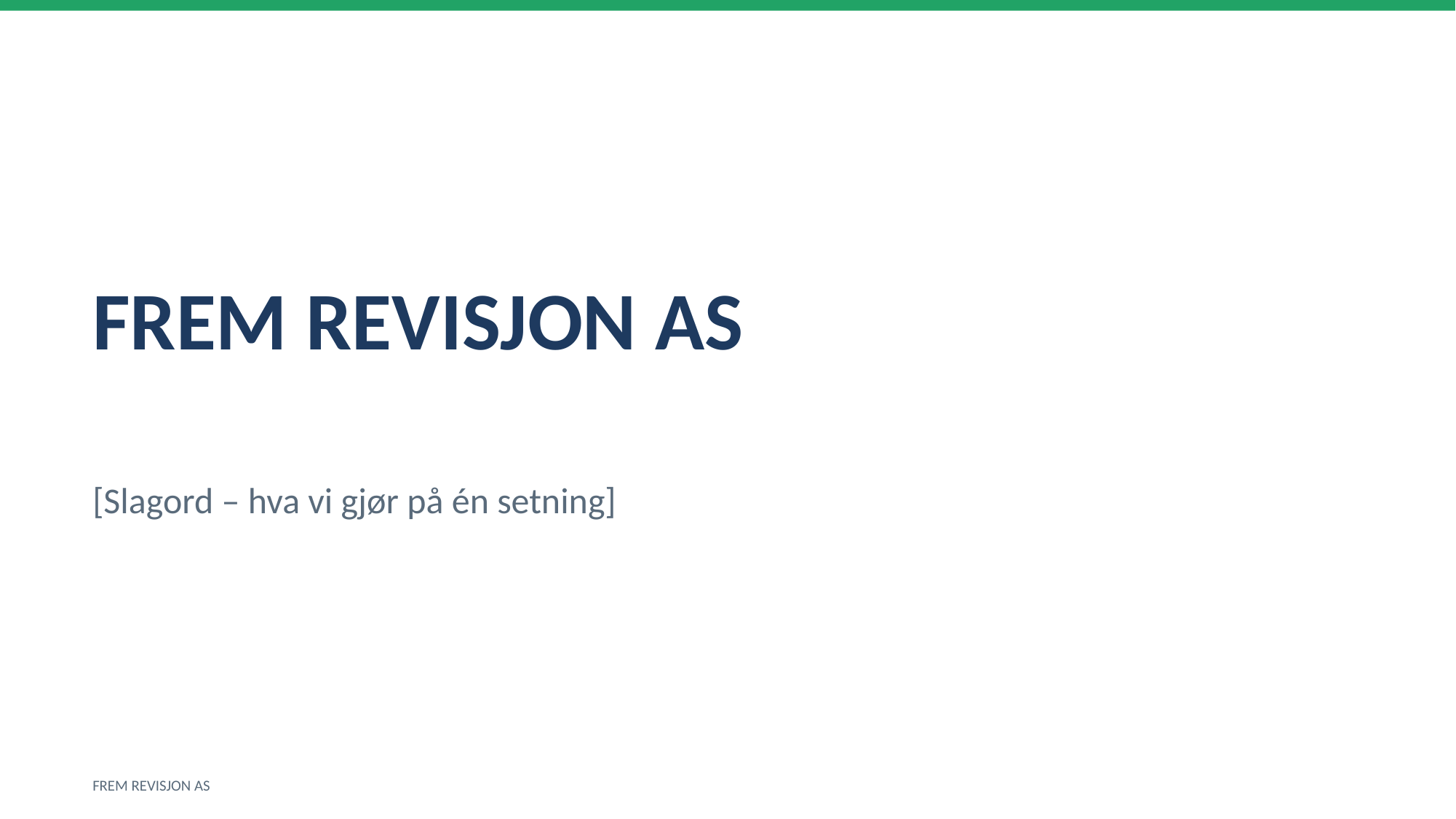

FREM REVISJON AS
[Slagord – hva vi gjør på én setning]
FREM REVISJON AS